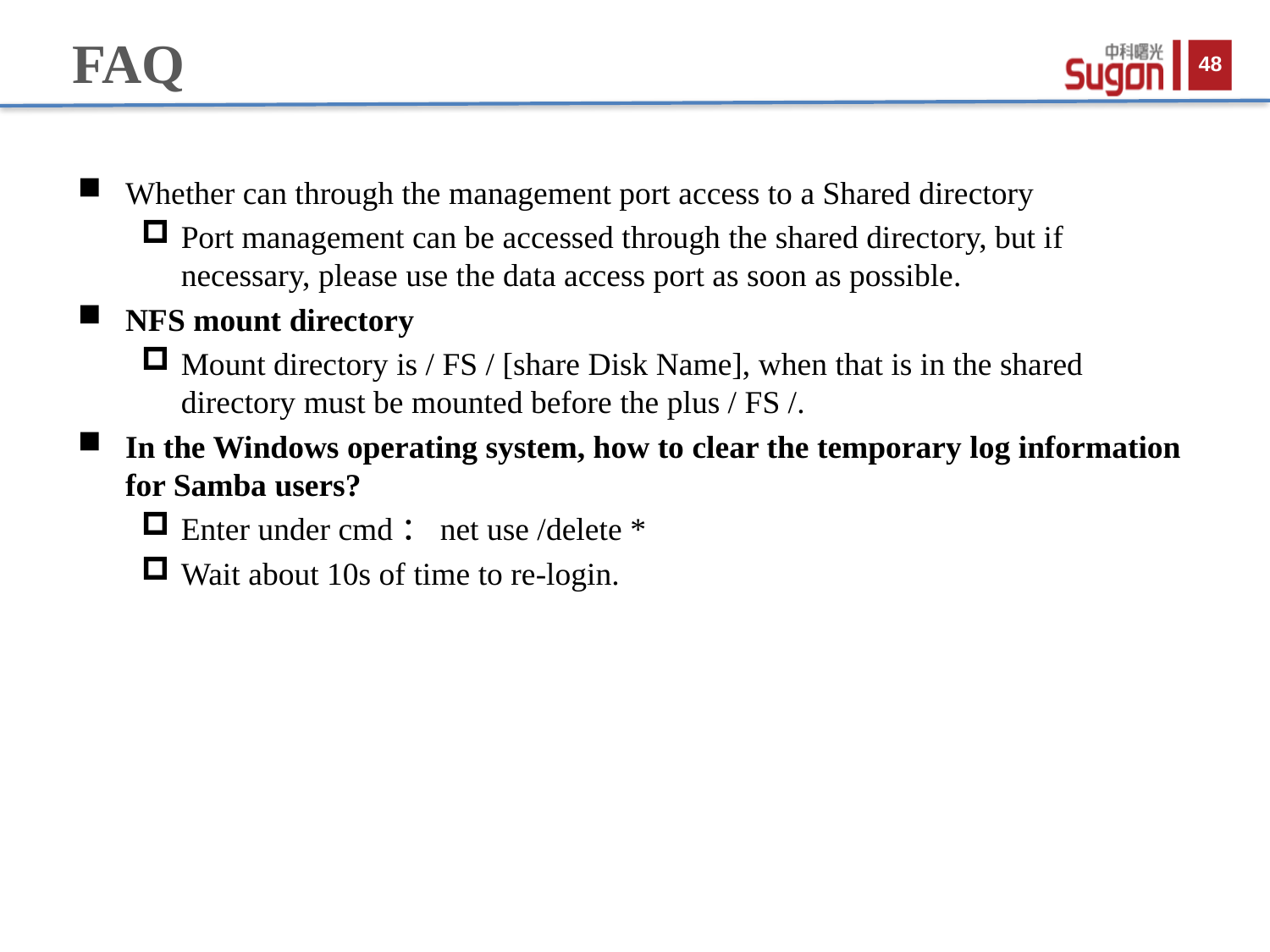

FAQ
Whether can through the management port access to a Shared directory
Port management can be accessed through the shared directory, but if necessary, please use the data access port as soon as possible.
NFS mount directory
Mount directory is / FS / [share Disk Name], when that is in the shared directory must be mounted before the plus / FS /.
In the Windows operating system, how to clear the temporary log information for Samba users?
Enter under cmd：net use /delete *
Wait about 10s of time to re-login.